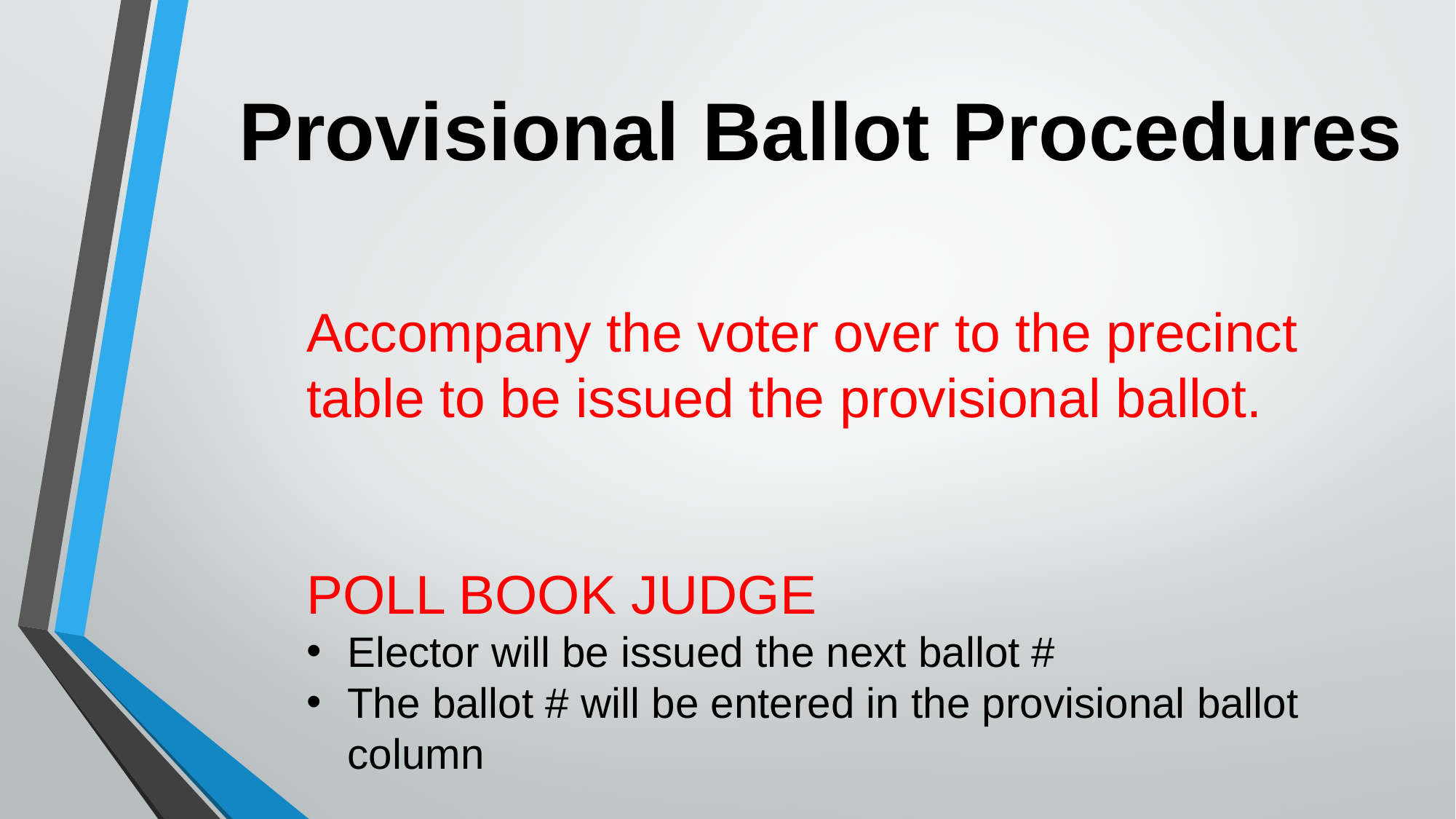

# Provisional Ballot Procedures
Accompany the voter over to the precinct table to be issued the provisional ballot.

POLL BOOK JUDGE
Elector will be issued the next ballot #
The ballot # will be entered in the provisional ballot column